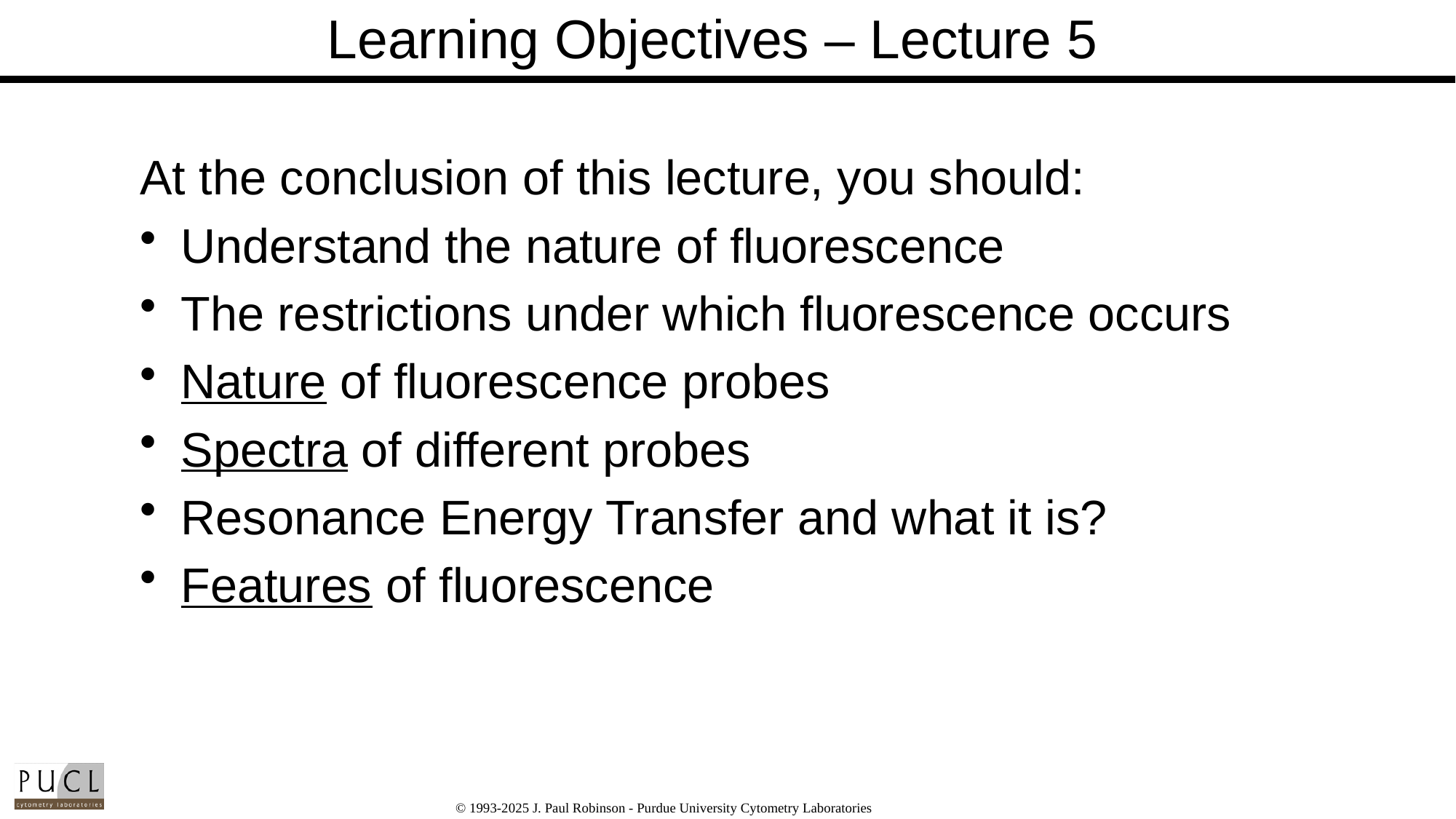

# Learning Objectives – Lecture 5

At the conclusion of this lecture, you should:
Understand the nature of fluorescence
The restrictions under which fluorescence occurs
Nature of fluorescence probes
Spectra of different probes
Resonance Energy Transfer and what it is?
Features of fluorescence